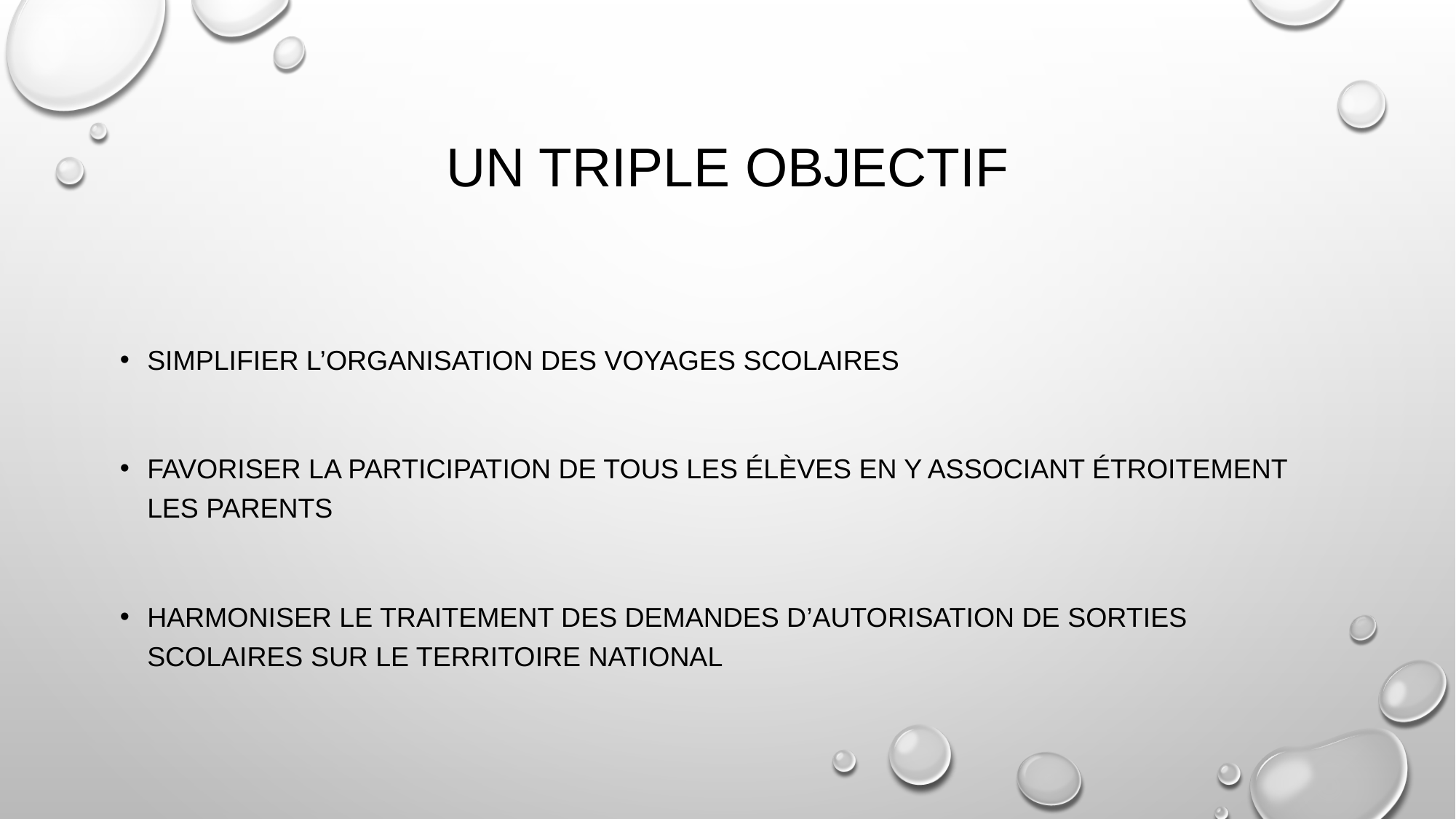

# Un triple objectif

Simplifier l’organisation des voyages scolaires

Favoriser la participation de tous les élèves en y associant étroitement les parents

Harmoniser le traitement des demandes d’autorisation de sorties scolaires sur le territoire National